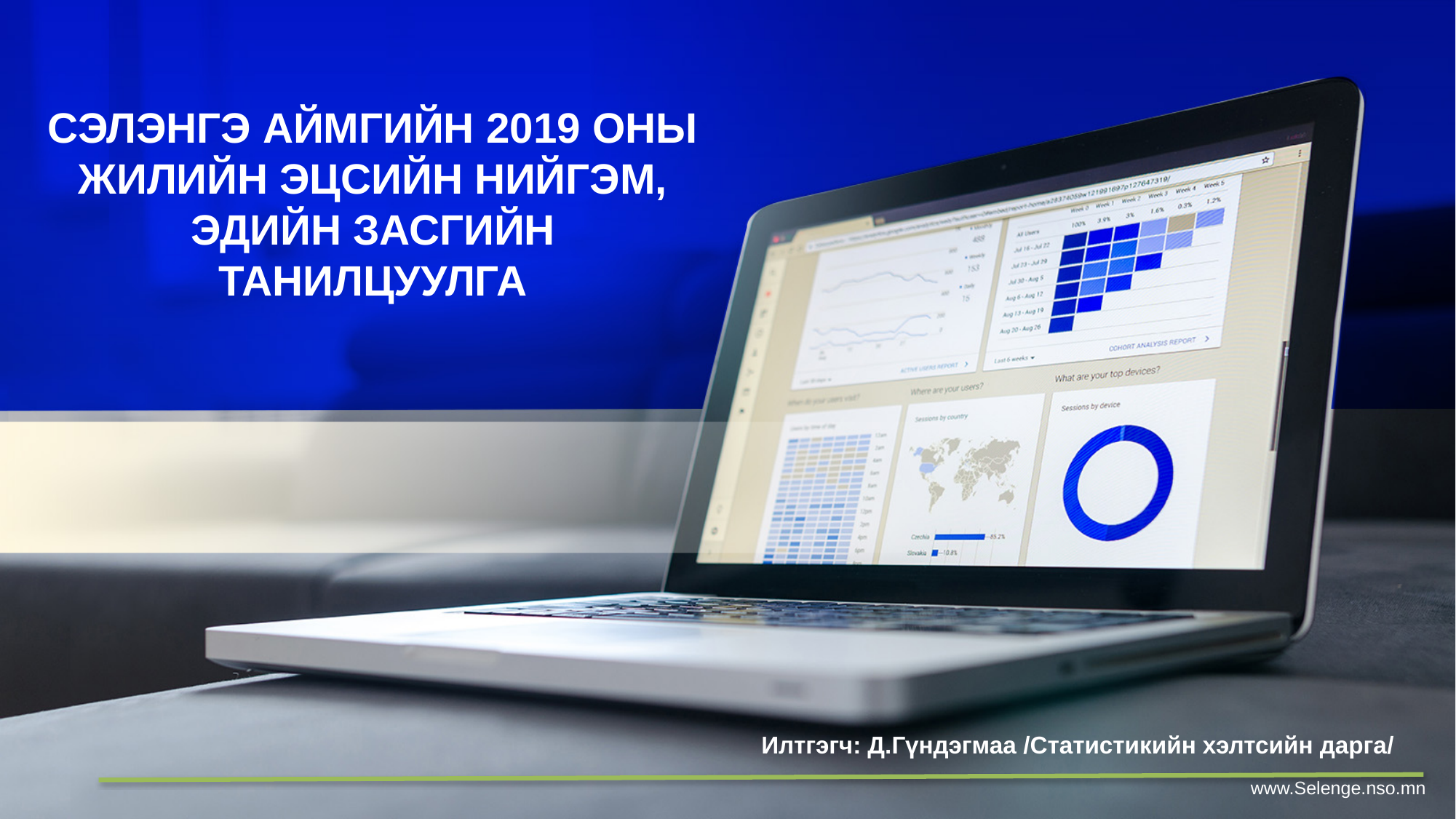

СЭЛЭНГЭ АЙМГИЙН 2019 ОНЫ ЖИЛИЙН ЭЦСИЙН НИЙГЭМ, ЭДИЙН ЗАСГИЙН ТАНИЛЦУУЛГА
Илтгэгч: Д.Гүндэгмаа /Статистикийн хэлтсийн дарга/
www.Selenge.nso.mn